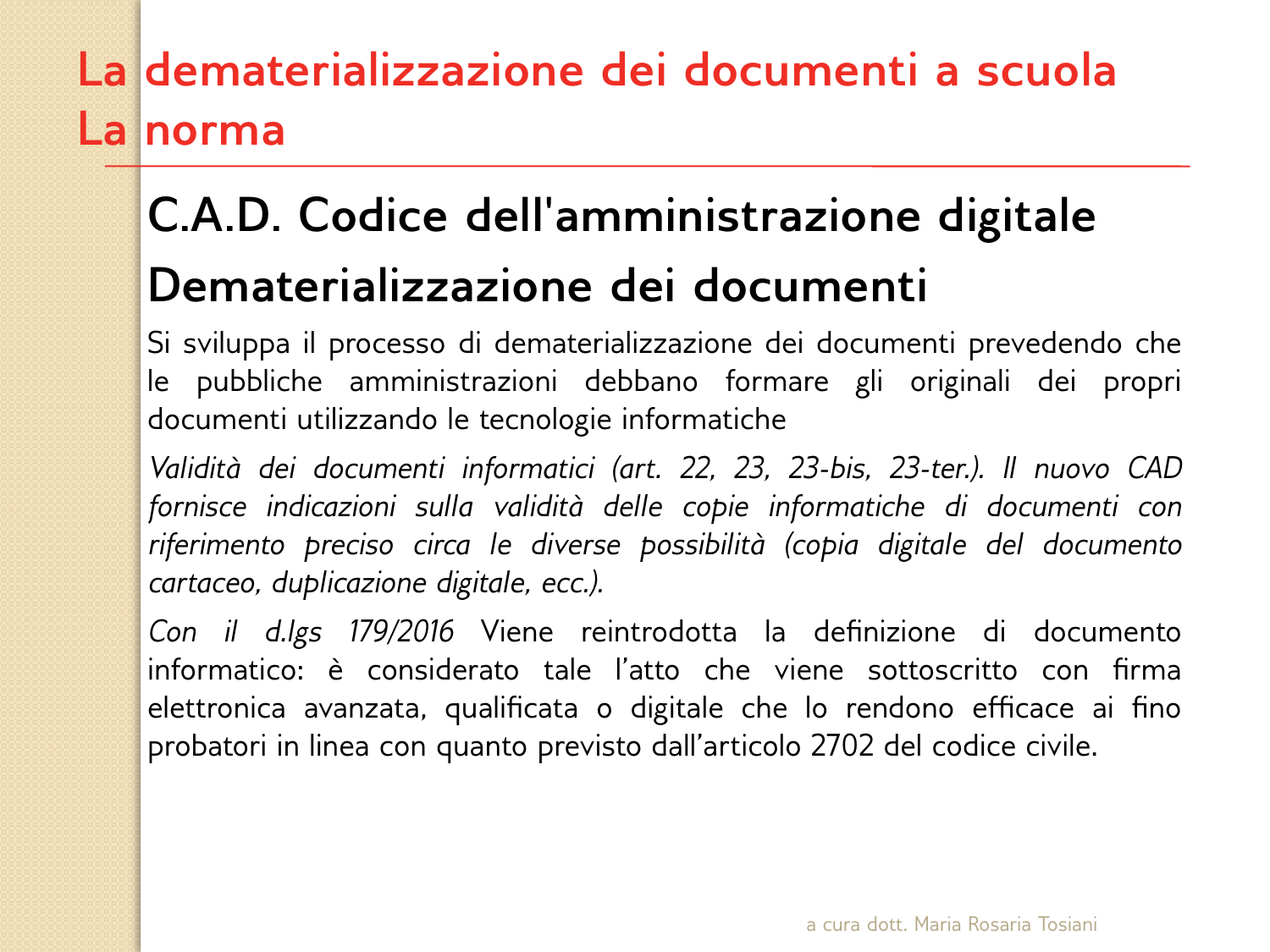

La dematerializzazione dei documenti a scuola
La norma

C.A.D. Codice dell'amministrazione digitale
Dematerializzazione dei documenti
Si sviluppa il processo di dematerializzazione dei documenti prevedendo che le pubbliche amministrazioni debbano formare gli originali dei propri documenti utilizzando le tecnologie informatiche
Validità dei documenti informatici (art. 22, 23, 23-bis, 23-ter.). Il nuovo CAD fornisce indicazioni sulla validità delle copie informatiche di documenti con riferimento preciso circa le diverse possibilità (copia digitale del documento cartaceo, duplicazione digitale, ecc.).
Con il d.lgs 179/2016 Viene reintrodotta la definizione di documento informatico: è considerato tale l’atto che viene sottoscritto con firma elettronica avanzata, qualificata o digitale che lo rendono efficace ai fino probatori in linea con quanto previsto dall’articolo 2702 del codice civile.

a cura dott. Maria Rosaria Tosiani